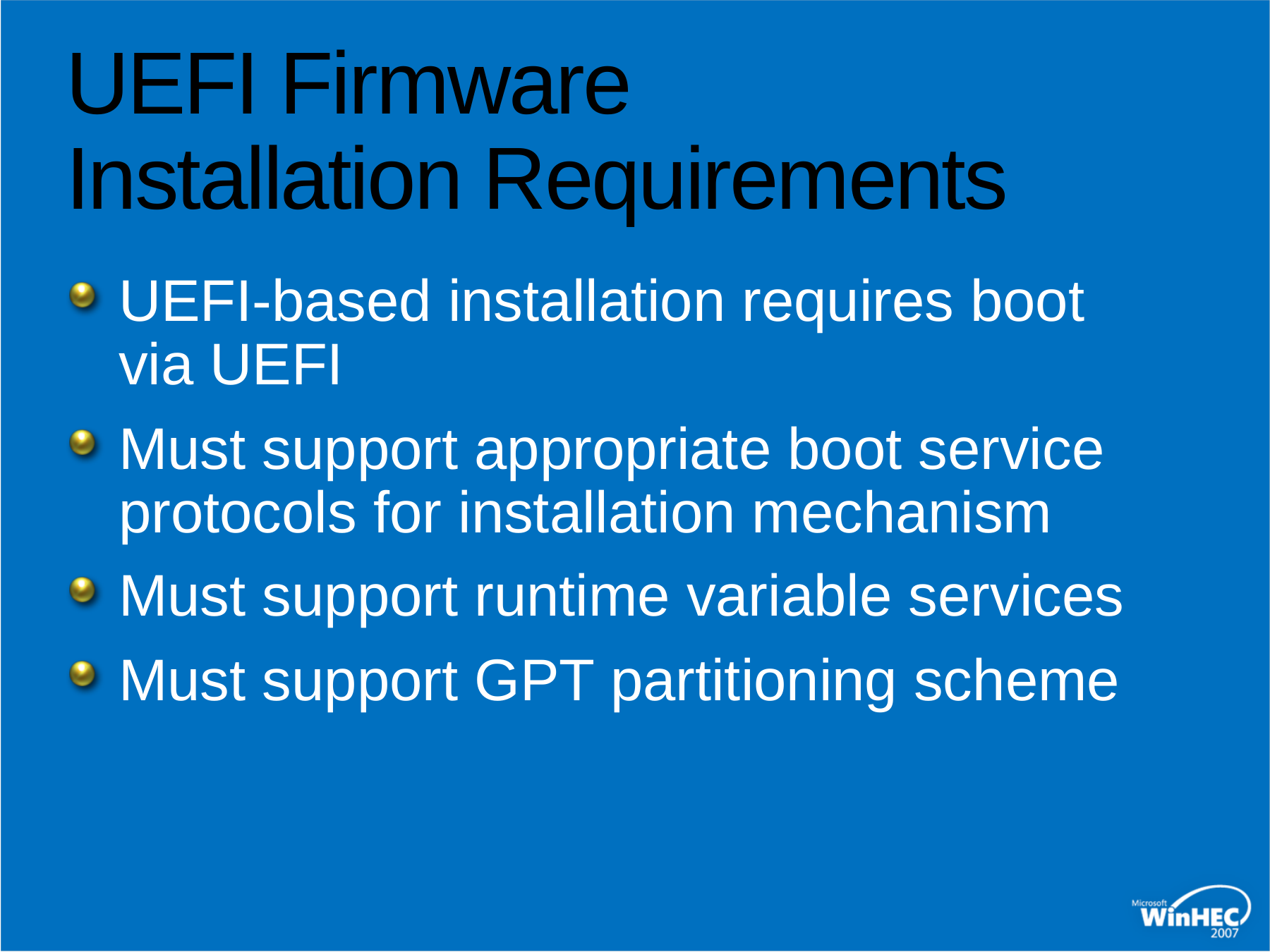

# UEFI Firmware Installation Requirements
UEFI-based installation requires boot via UEFI
Must support appropriate boot service protocols for installation mechanism
Must support runtime variable services
Must support GPT partitioning scheme